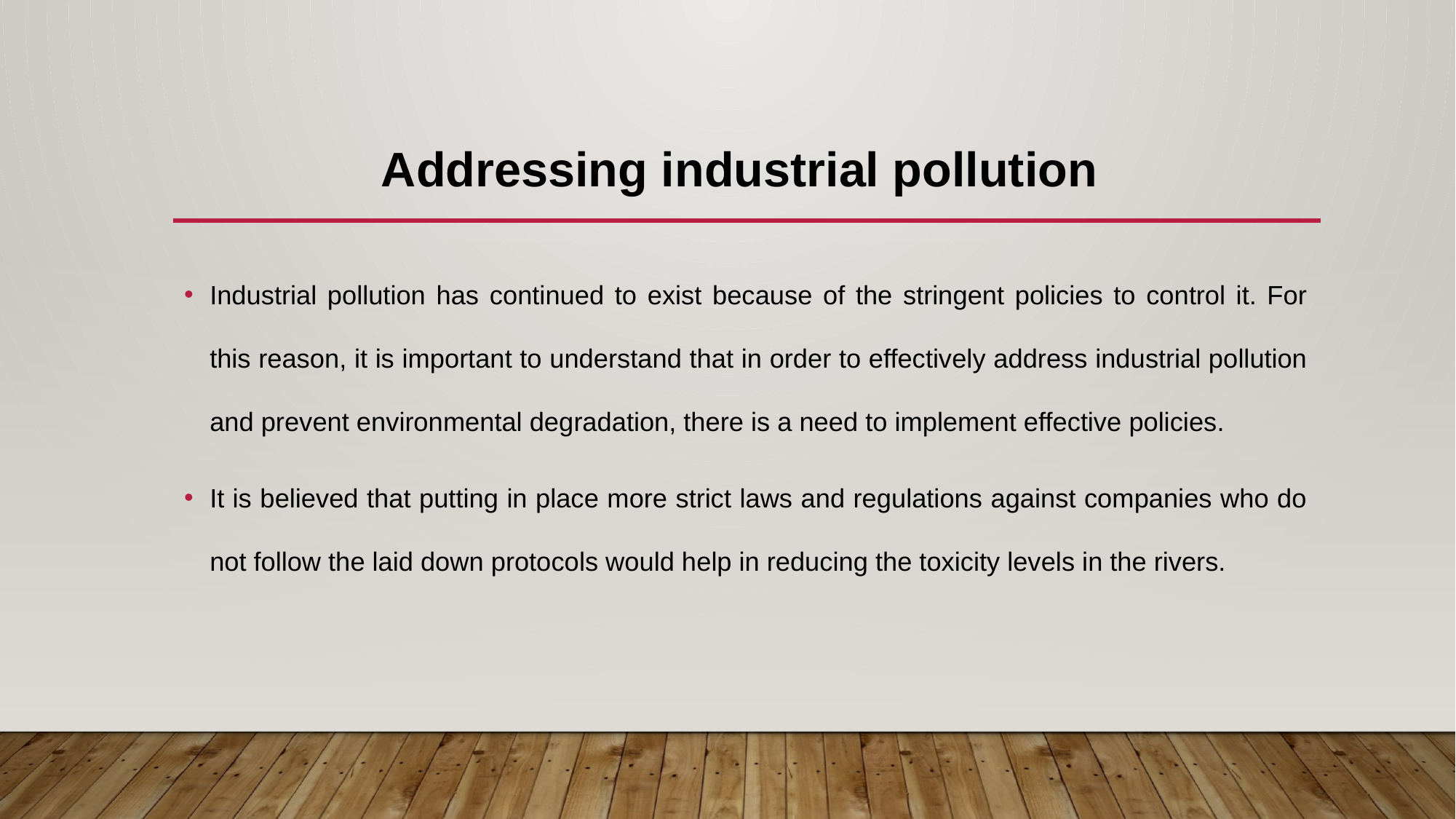

# Addressing industrial pollution
Industrial pollution has continued to exist because of the stringent policies to control it. For this reason, it is important to understand that in order to effectively address industrial pollution and prevent environmental degradation, there is a need to implement effective policies.
It is believed that putting in place more strict laws and regulations against companies who do not follow the laid down protocols would help in reducing the toxicity levels in the rivers.